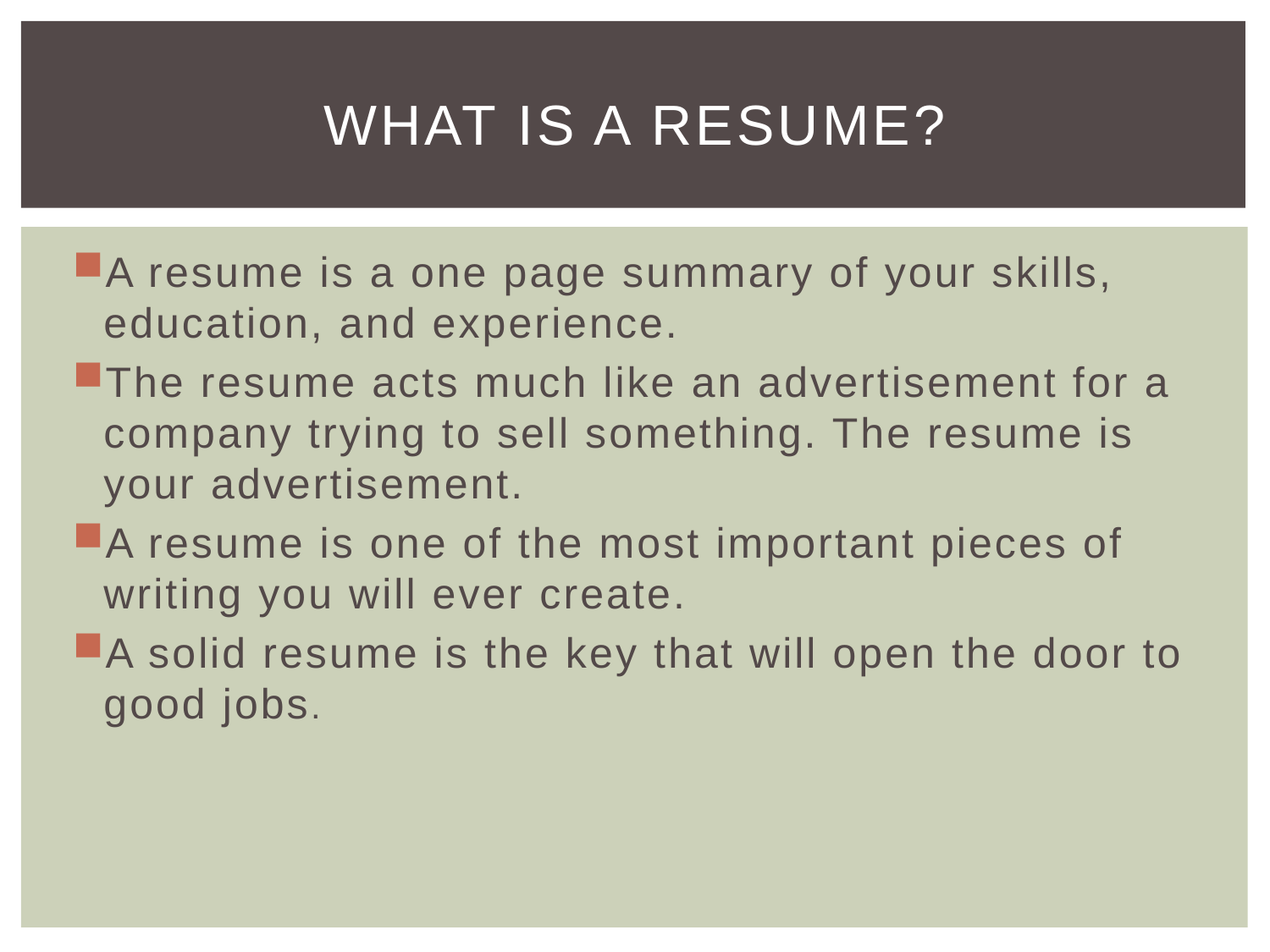

# What is a resume?
A resume is a one page summary of your skills, education, and experience.
The resume acts much like an advertisement for a company trying to sell something. The resume is your advertisement.
A resume is one of the most important pieces of writing you will ever create.
A solid resume is the key that will open the door to good jobs.